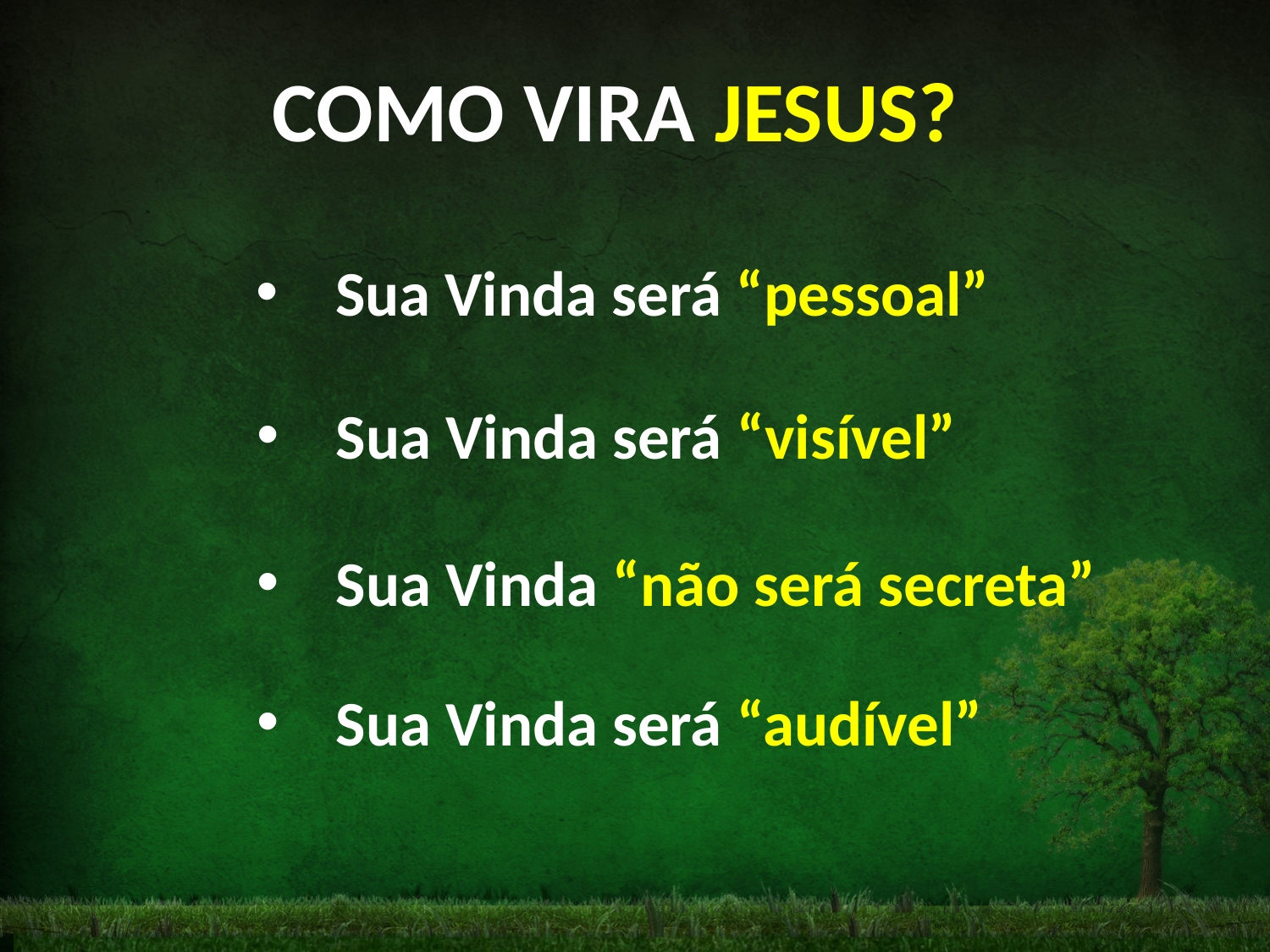

COMO VIRA JESUS?
Sua Vinda será “pessoal”
Sua Vinda será “visível”
Sua Vinda “não será secreta”
Sua Vinda será “audível”